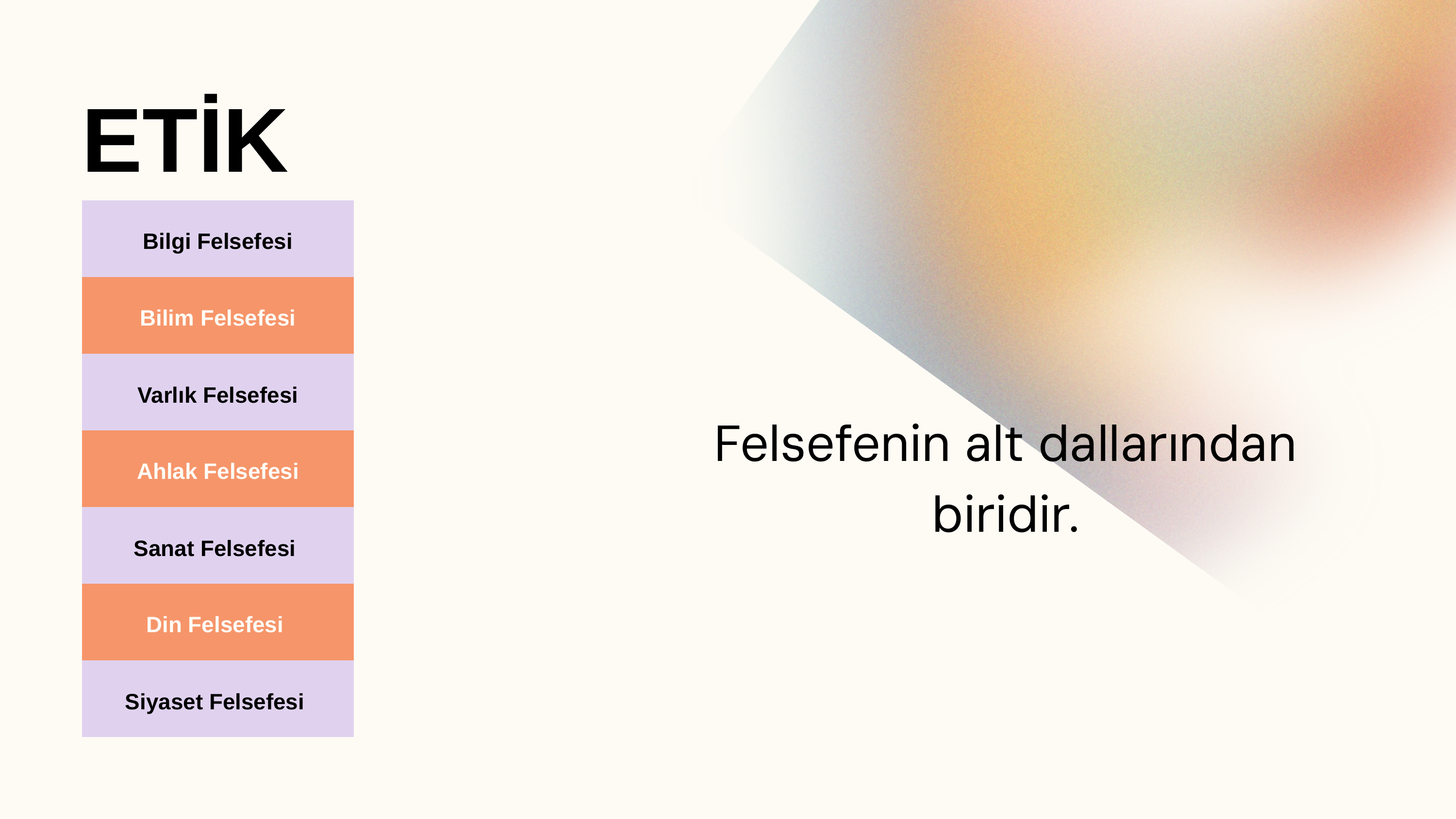

ETİK
| Bilgi Felsefesi |
| --- |
| Bilim Felsefesi |
| Varlık Felsefesi |
| Ahlak Felsefesi |
| Sanat Felsefesi |
| Din Felsefesi |
| Siyaset Felsefesi |
Felsefenin alt dallarından biridir.